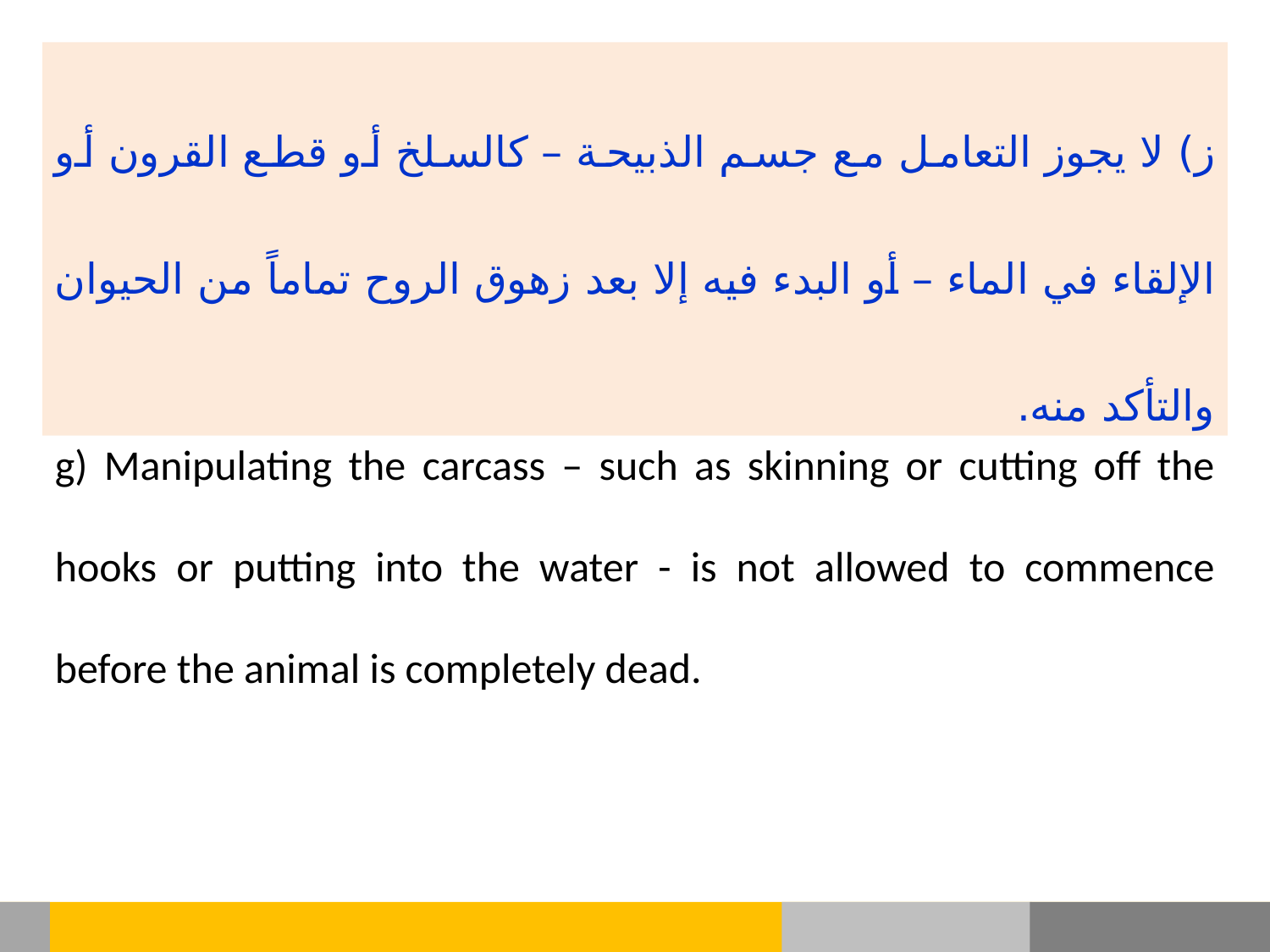

ز) لا يجوز التعامل مع جسم الذبيحة – كالسلخ أو قطع القرون أو الإلقاء في الماء – أو البدء فيه إلا بعد زهوق الروح تماماً من الحيوان والتأكد منه.
g) Manipulating the carcass – such as skinning or cutting off the hooks or putting into the water - is not allowed to commence before the animal is completely dead.